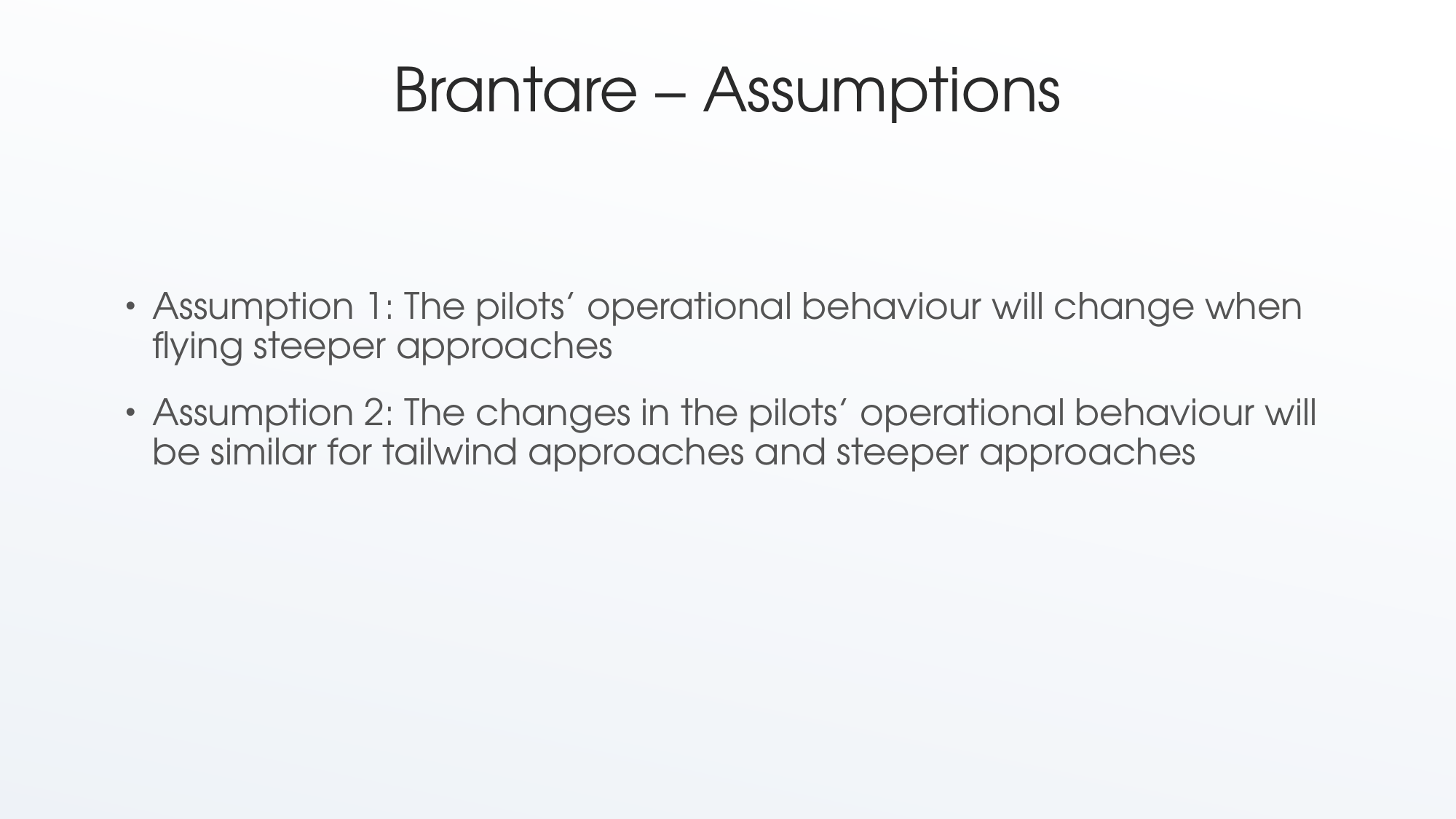

# Brantare – Assumptions
Assumption 1: The pilots’ operational behaviour will change when flying steeper approaches
Assumption 2: The changes in the pilots’ operational behaviour will be similar for tailwind approaches and steeper approaches